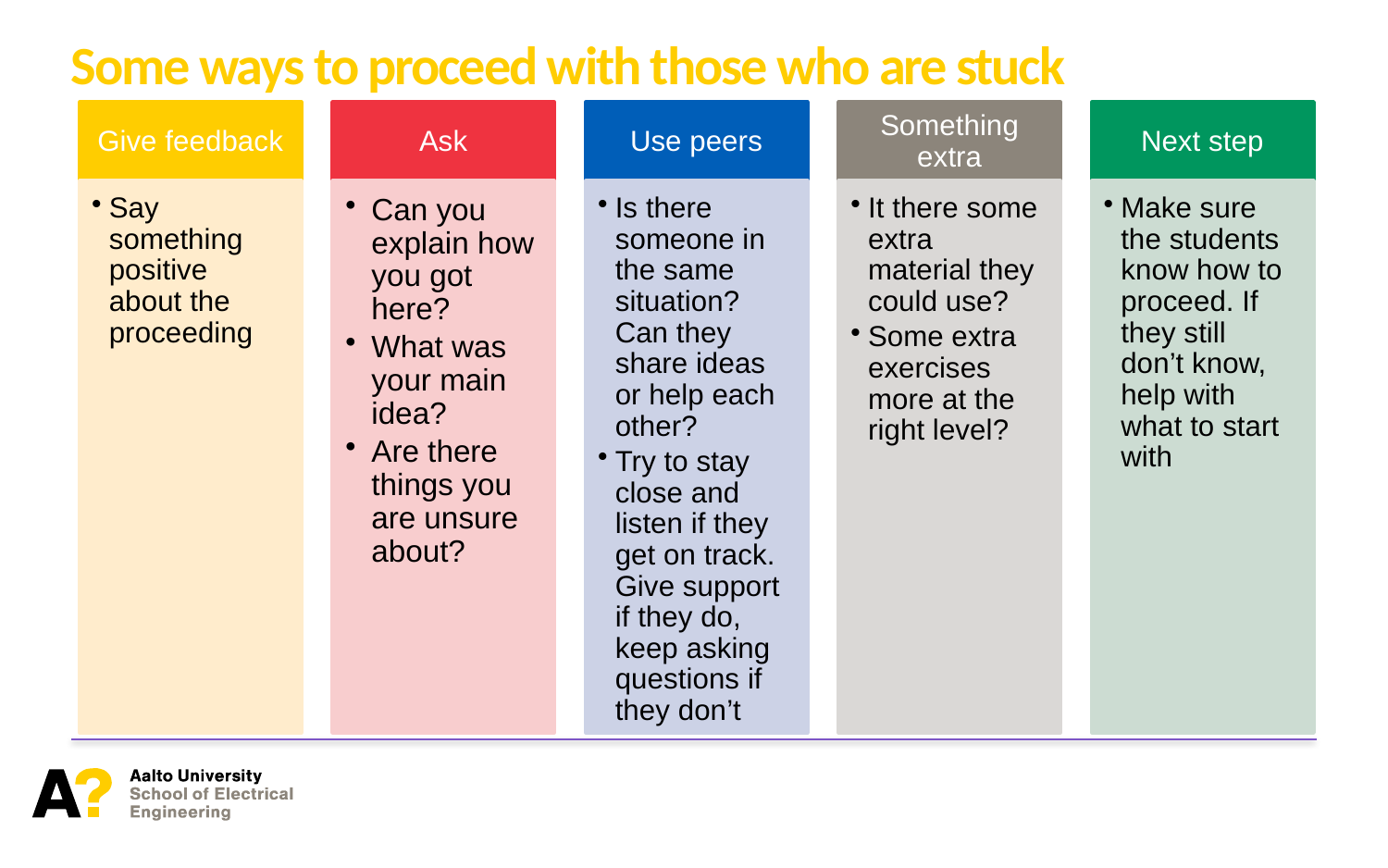

# Some ways to proceed with those who are stuck
Give feedback
Ask
Use peers
Something extra
Next step
Say something positive about the proceeding
Can you explain how you got here?
What was your main idea?
Are there things you are unsure about?
Is there someone in the same situation? Can they share ideas or help each other?
Try to stay close and listen if they get on track. Give support if they do, keep asking questions if they don’t
It there some extra material they could use?
Some extra exercises more at the right level?
Make sure the students know how to proceed. If they still don’t know, help with what to start with